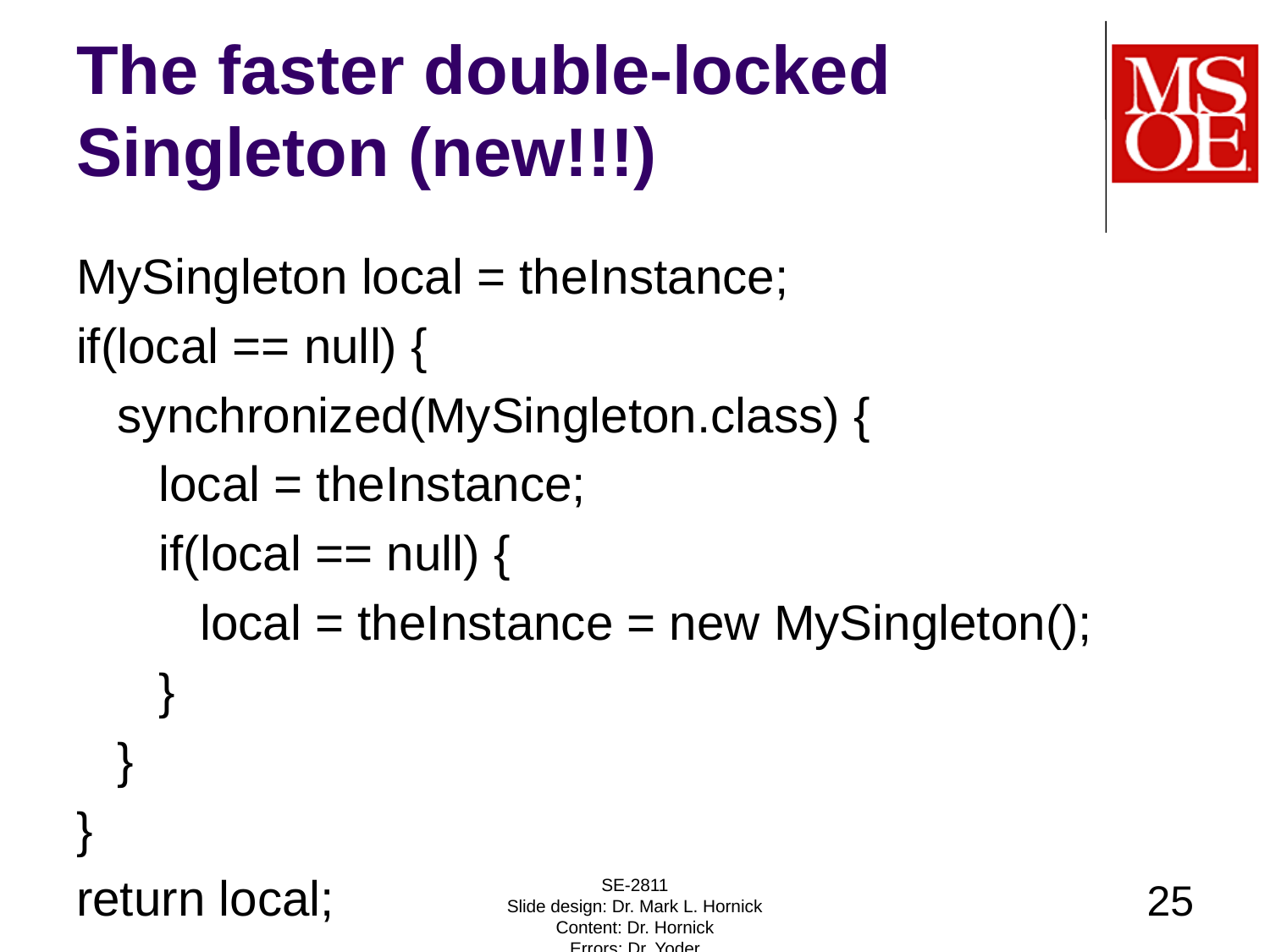

# The faster double-locked Singleton (new!!!)
MySingleton local = theInstance;
if(local == null) {
   synchronized(MySingleton.class) {
      local = theInstance;
      if(local == null) {
         local = theInstance = new MySingleton();
      }
   }
}
return local;
SE-2811
Slide design: Dr. Mark L. Hornick
Content: Dr. Hornick
Errors: Dr. Yoder
25